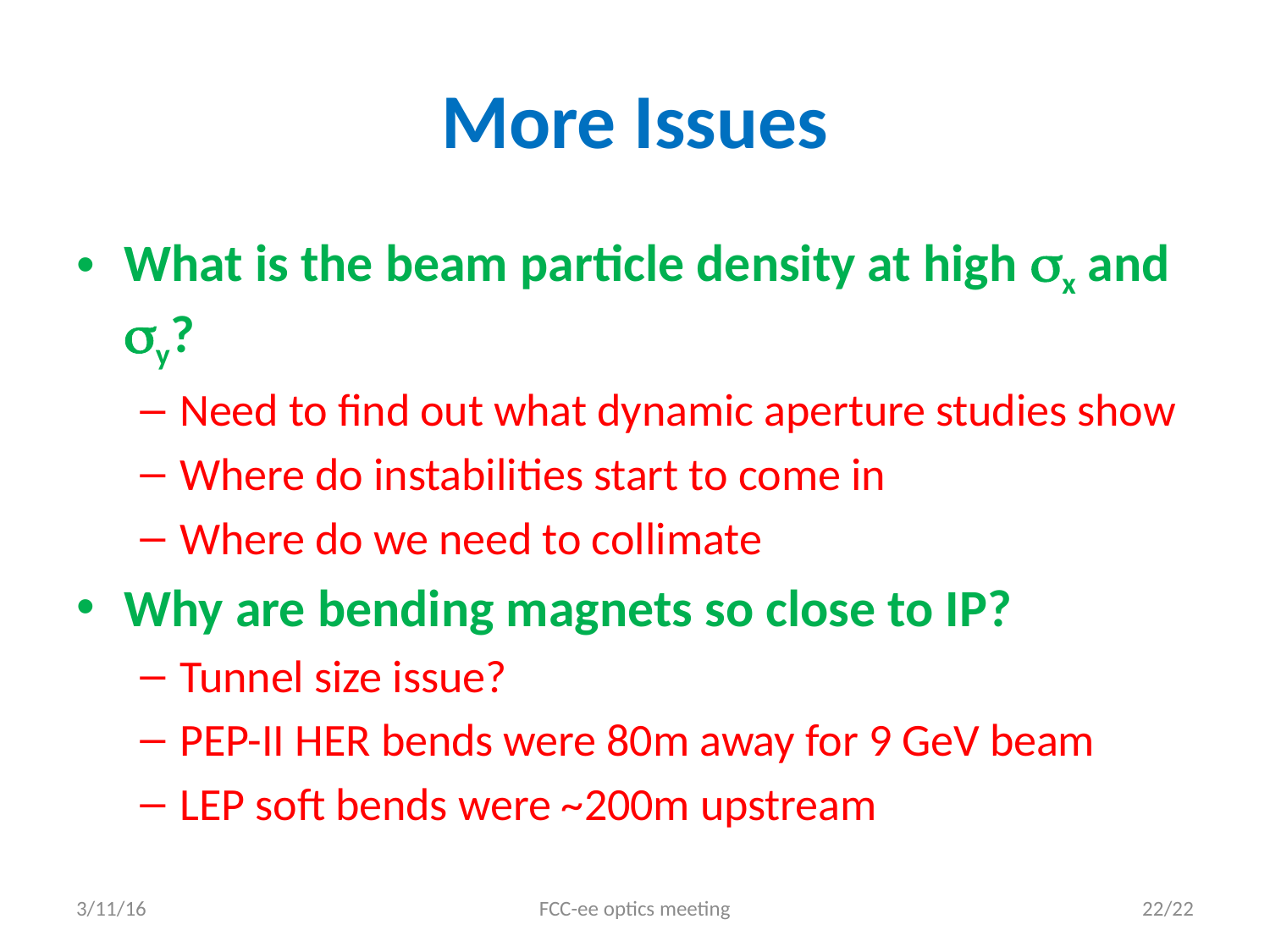

# More Issues
What is the beam particle density at high σx and σy?
Need to find out what dynamic aperture studies show
Where do instabilities start to come in
Where do we need to collimate
Why are bending magnets so close to IP?
Tunnel size issue?
PEP-II HER bends were 80m away for 9 GeV beam
LEP soft bends were ~200m upstream
3/11/16
FCC-ee optics meeting
22/22